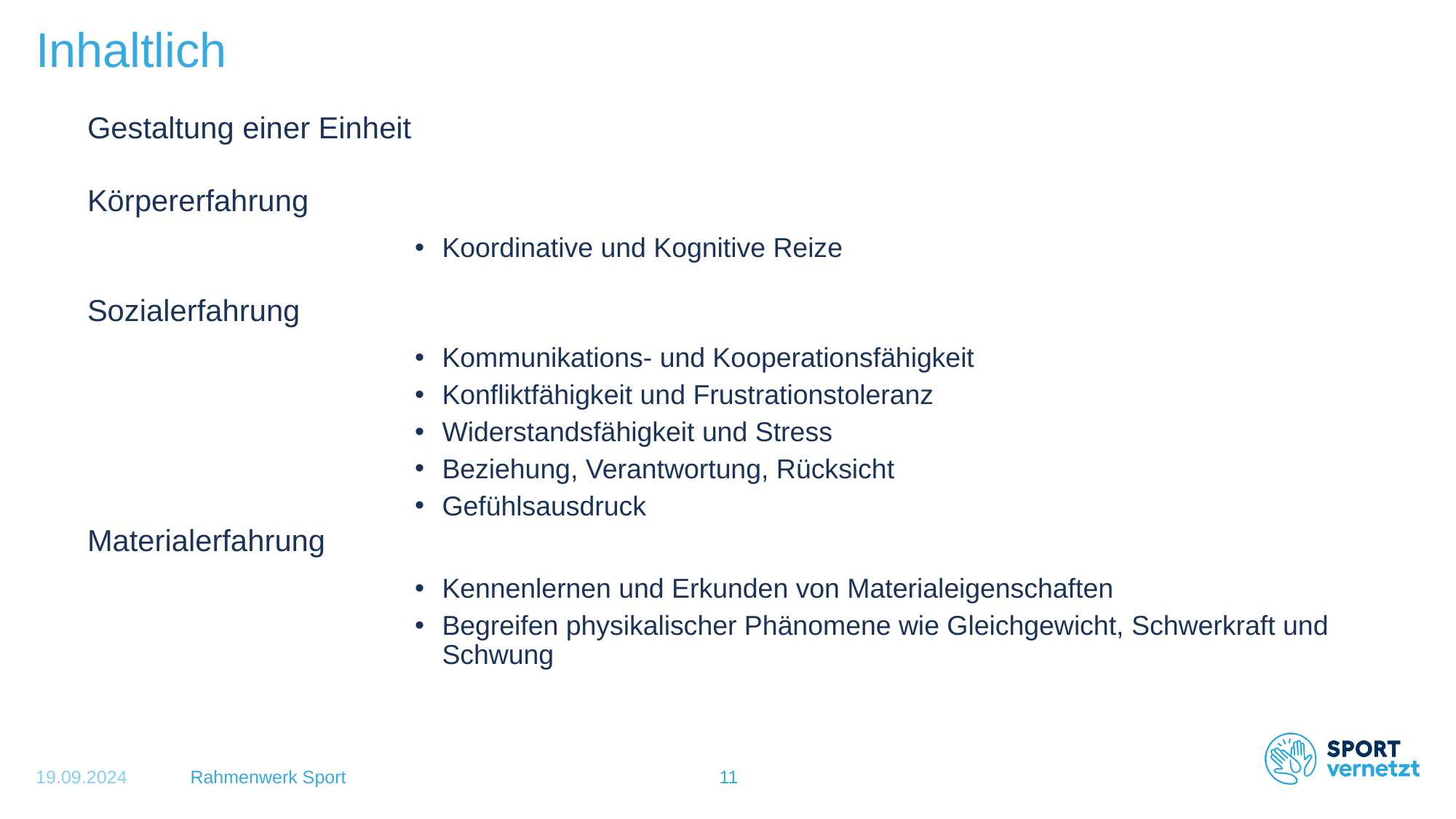

# Inhaltlich
Gestaltung einer Einheit

Körpererfahrung
Koordinative und Kognitive Reize

Sozialerfahrung
Kommunikations- und Kooperationsfähigkeit
Konfliktfähigkeit und Frustrationstoleranz
Widerstandsfähigkeit und Stress
Beziehung, Verantwortung, Rücksicht
Gefühlsausdruck
Materialerfahrung
Kennenlernen und Erkunden von Materialeigenschaften
Begreifen physikalischer Phänomene wie Gleichgewicht, Schwerkraft und Schwung

19.09.2024
Rahmenwerk Sport
11